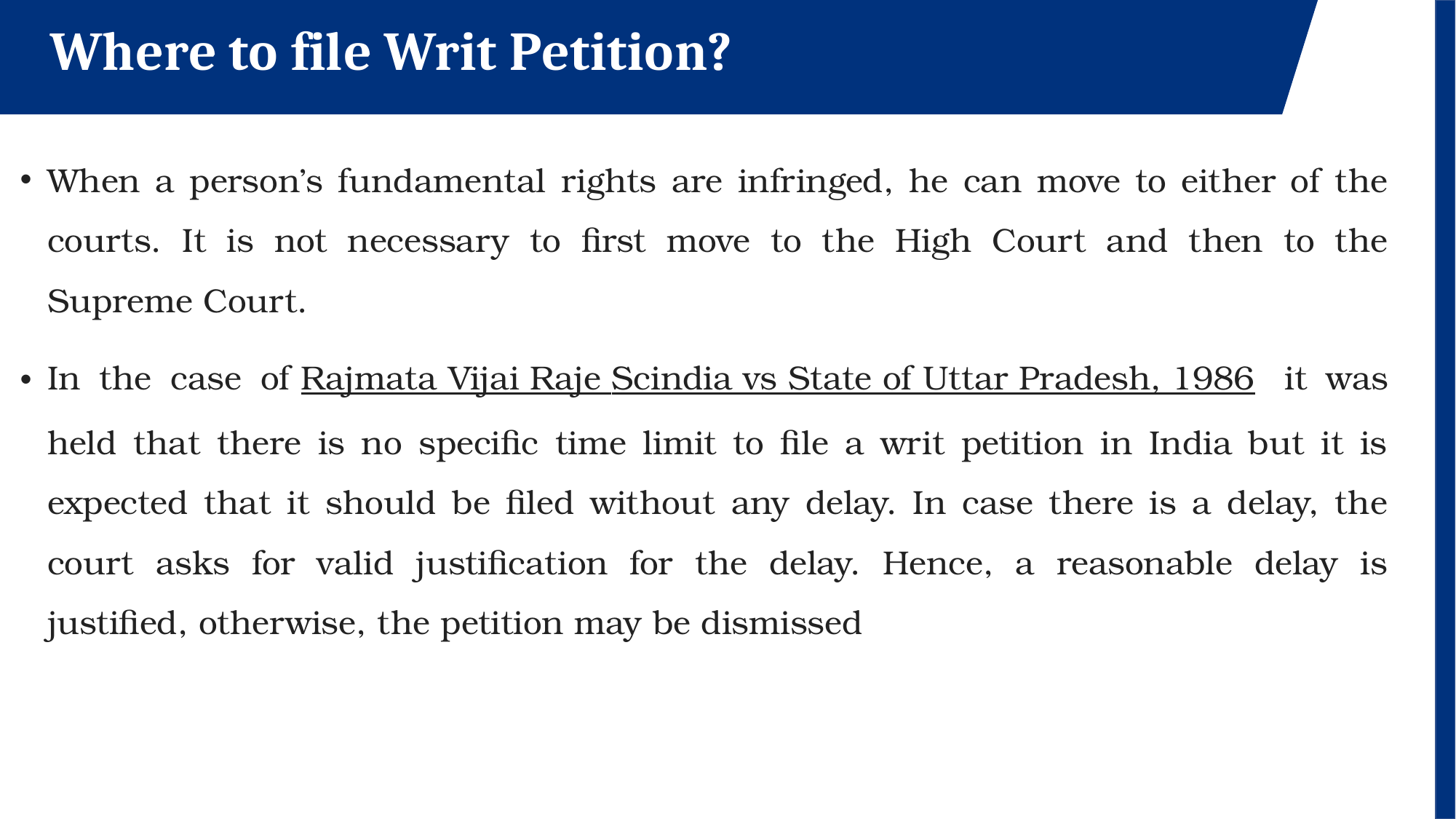

Where to file Writ Petition?
When a person’s fundamental rights are infringed, he can move to either of the courts. It is not necessary to first move to the High Court and then to the Supreme Court.
In the case of Rajmata Vijai Raje Scindia vs State of Uttar Pradesh, 1986  it was held that there is no specific time limit to file a writ petition in India but it is expected that it should be filed without any delay. In case there is a delay, the court asks for valid justification for the delay. Hence, a reasonable delay is justified, otherwise, the petition may be dismissed